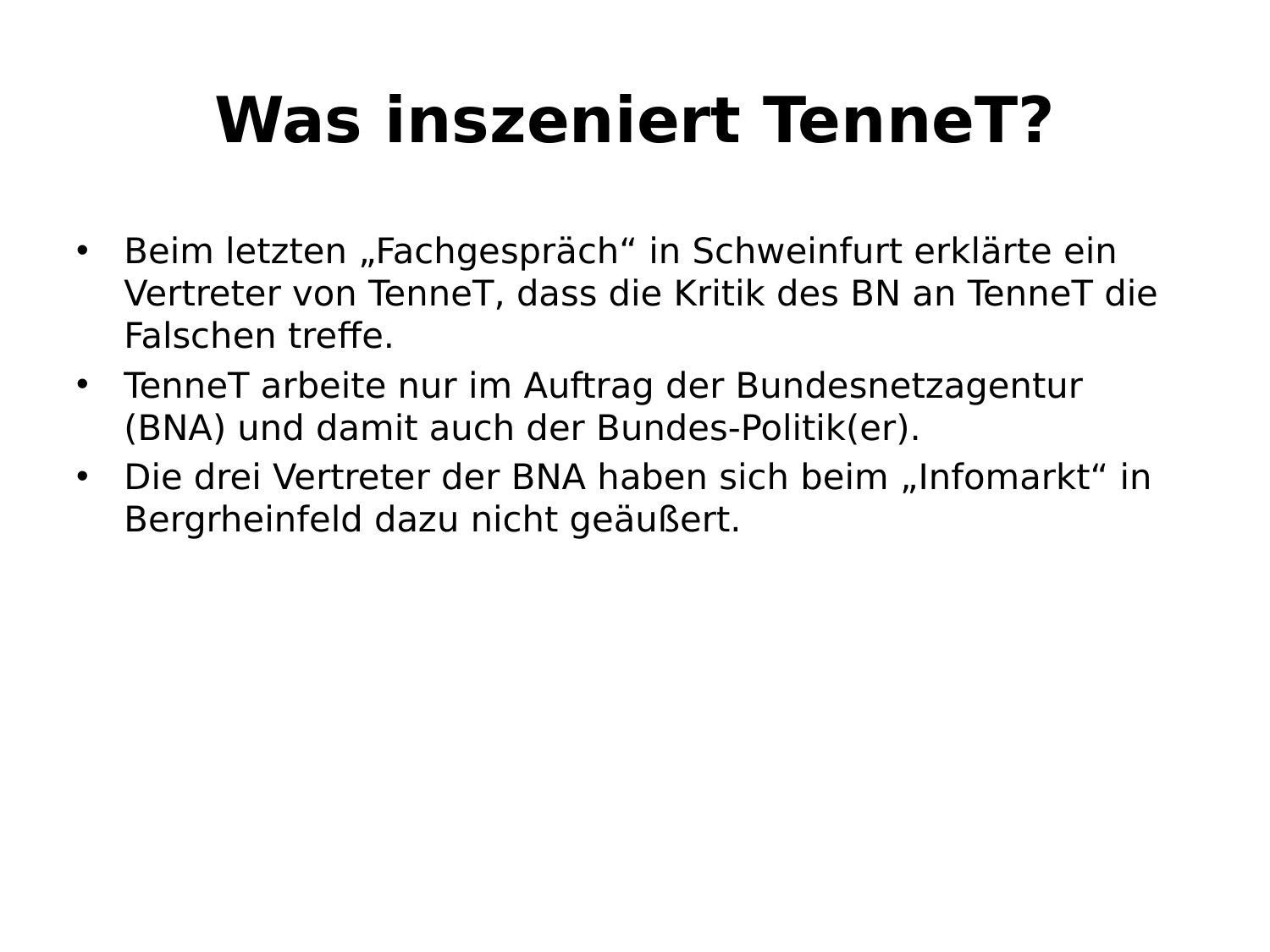

# Was inszeniert TenneT?
Beim letzten „Fachgespräch“ in Schweinfurt erklärte ein Vertreter von TenneT, dass die Kritik des BN an TenneT die Falschen treffe.
TenneT arbeite nur im Auftrag der Bundesnetzagentur (BNA) und damit auch der Bundes-Politik(er).
Die drei Vertreter der BNA haben sich beim „Infomarkt“ in Bergrheinfeld dazu nicht geäußert.